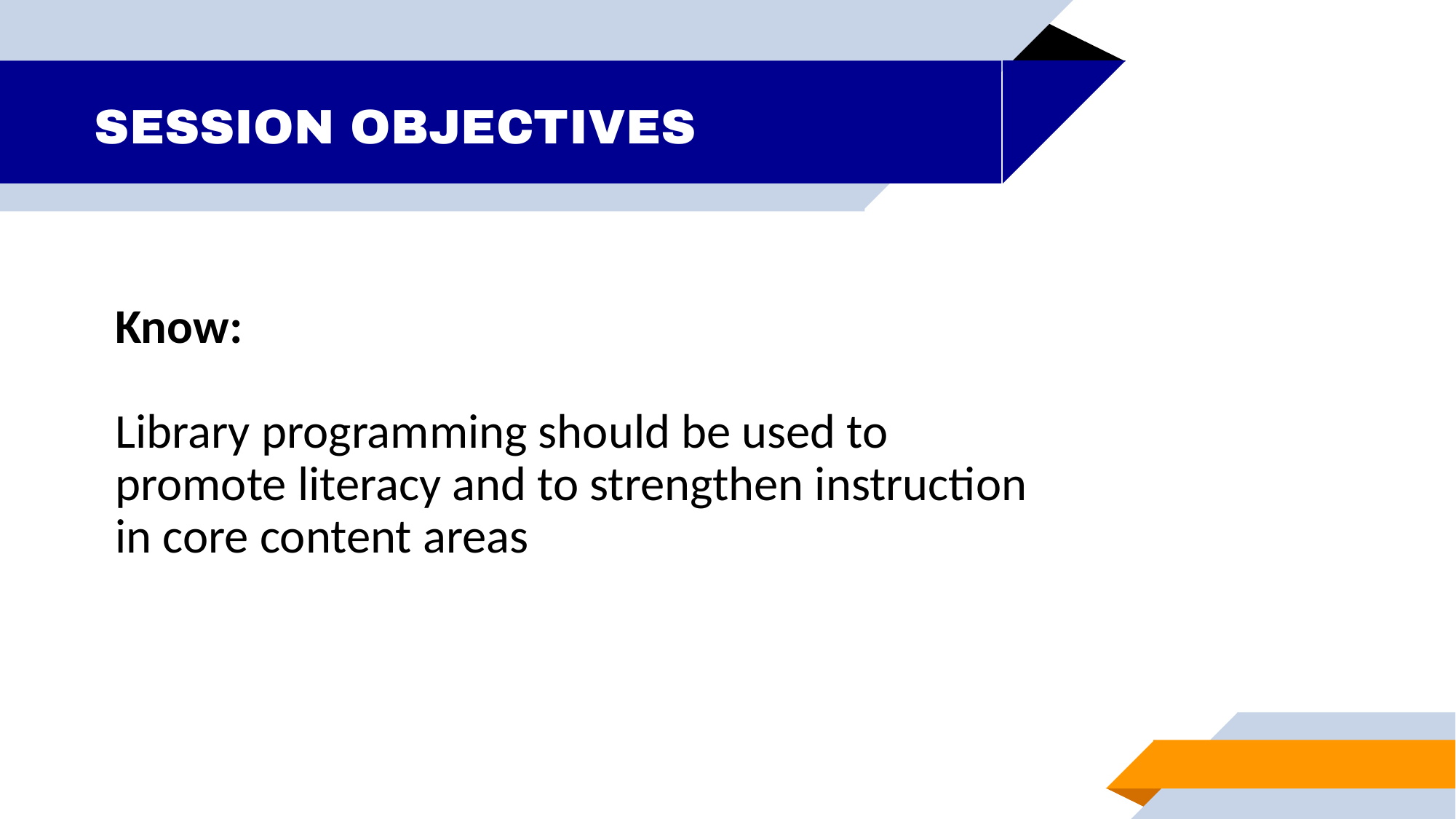

# SESSION OBJECTIVES
Know:

Library programming should be used to promote literacy and to strengthen instruction in core content areas